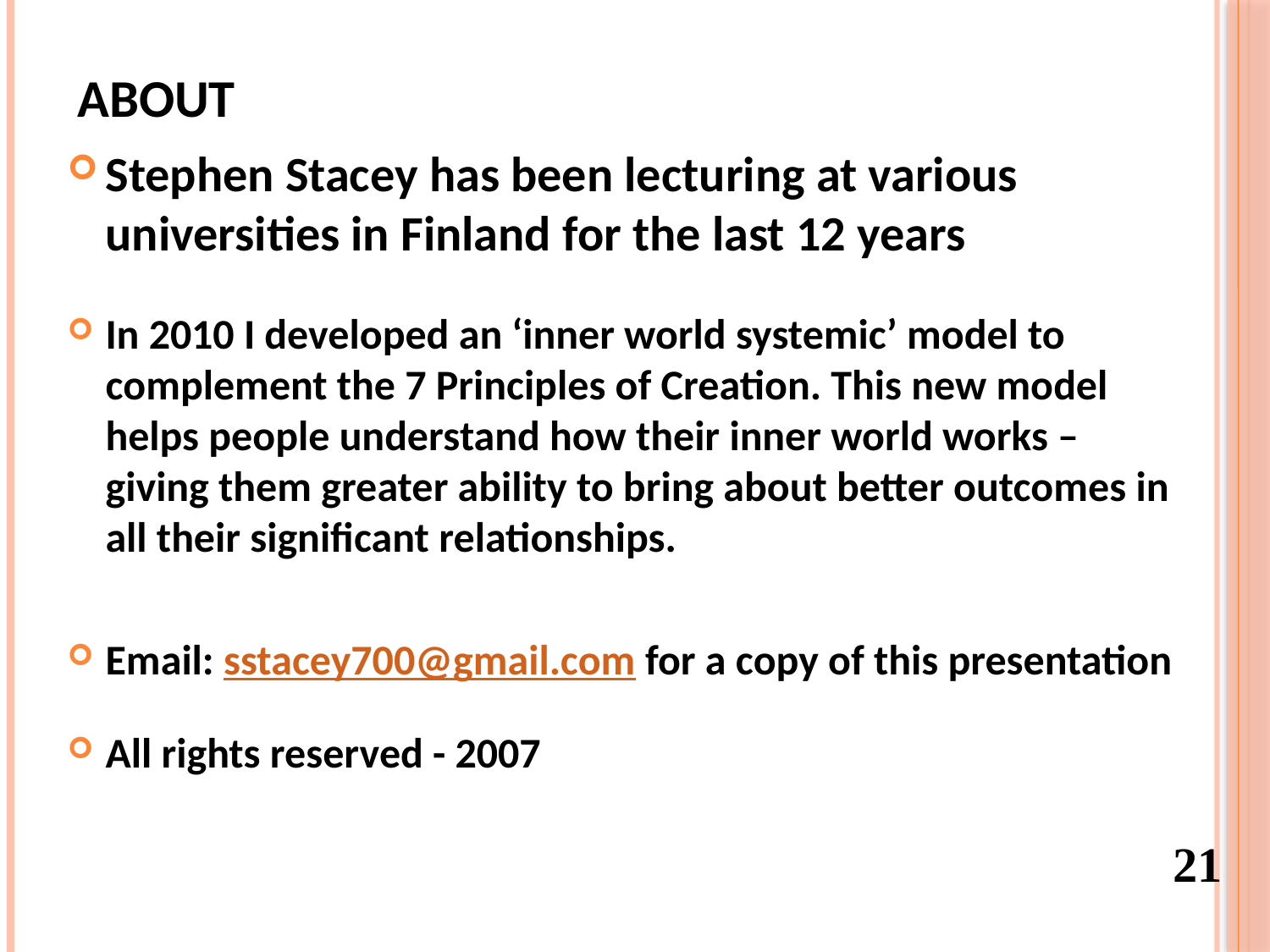

# About
Stephen Stacey has been lecturing at various universities in Finland for the last 12 years

In 2010 I developed an ‘inner world systemic’ model to complement the 7 Principles of Creation. This new model helps people understand how their inner world works – giving them greater ability to bring about better outcomes in all their significant relationships.

Email: sstacey700@gmail.com for a copy of this presentation

All rights reserved - 2007
21